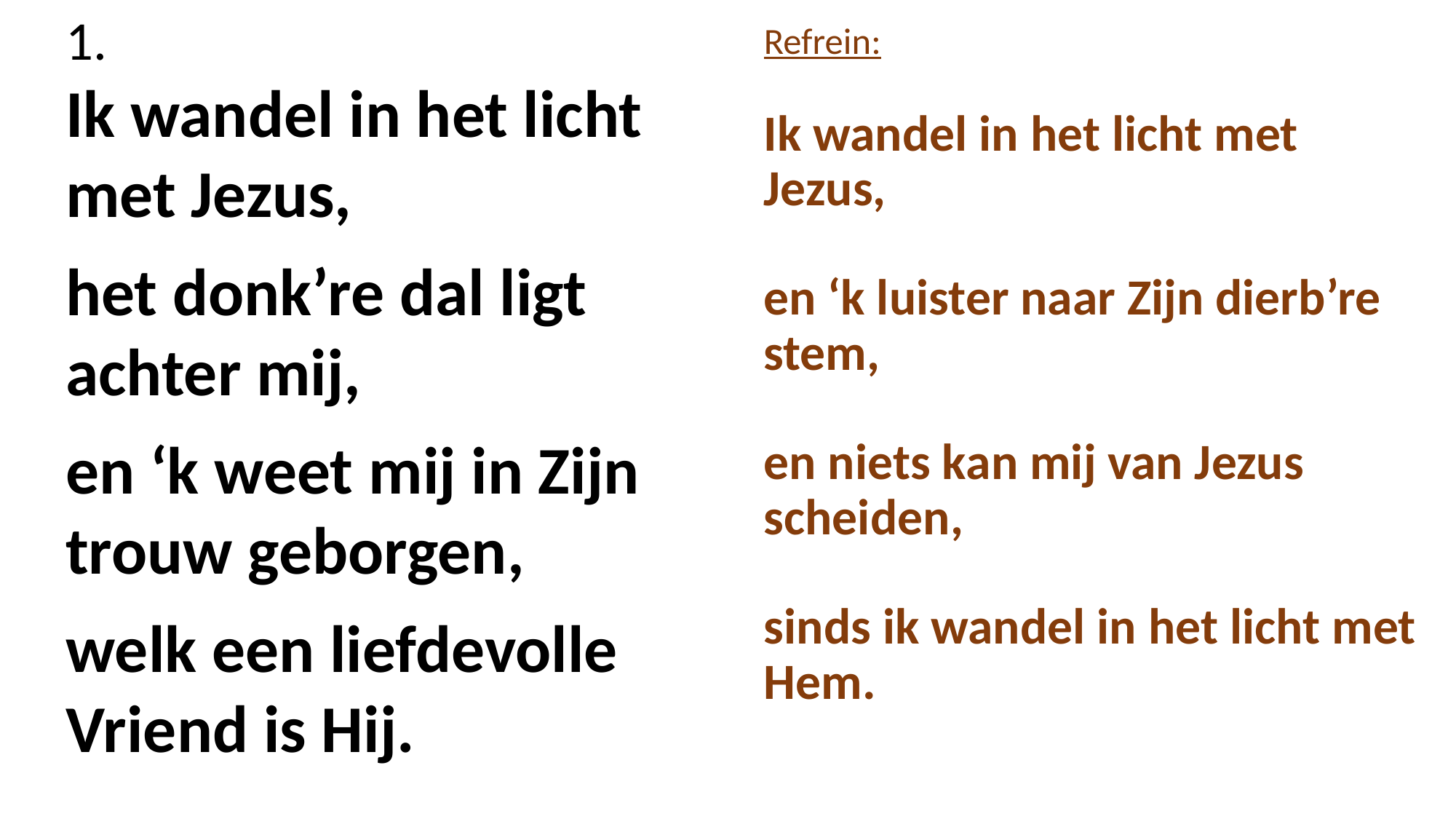

1.
Ik wandel in het licht
met Jezus,

het donk’re dal ligt achter mij,

en ‘k weet mij in Zijn trouw geborgen,

welk een liefdevolle Vriend is Hij.
# Refrein: Ik wandel in het licht met Jezus, en ‘k luister naar Zijn dierb’re stem, en niets kan mij van Jezus scheiden, sinds ik wandel in het licht met Hem.